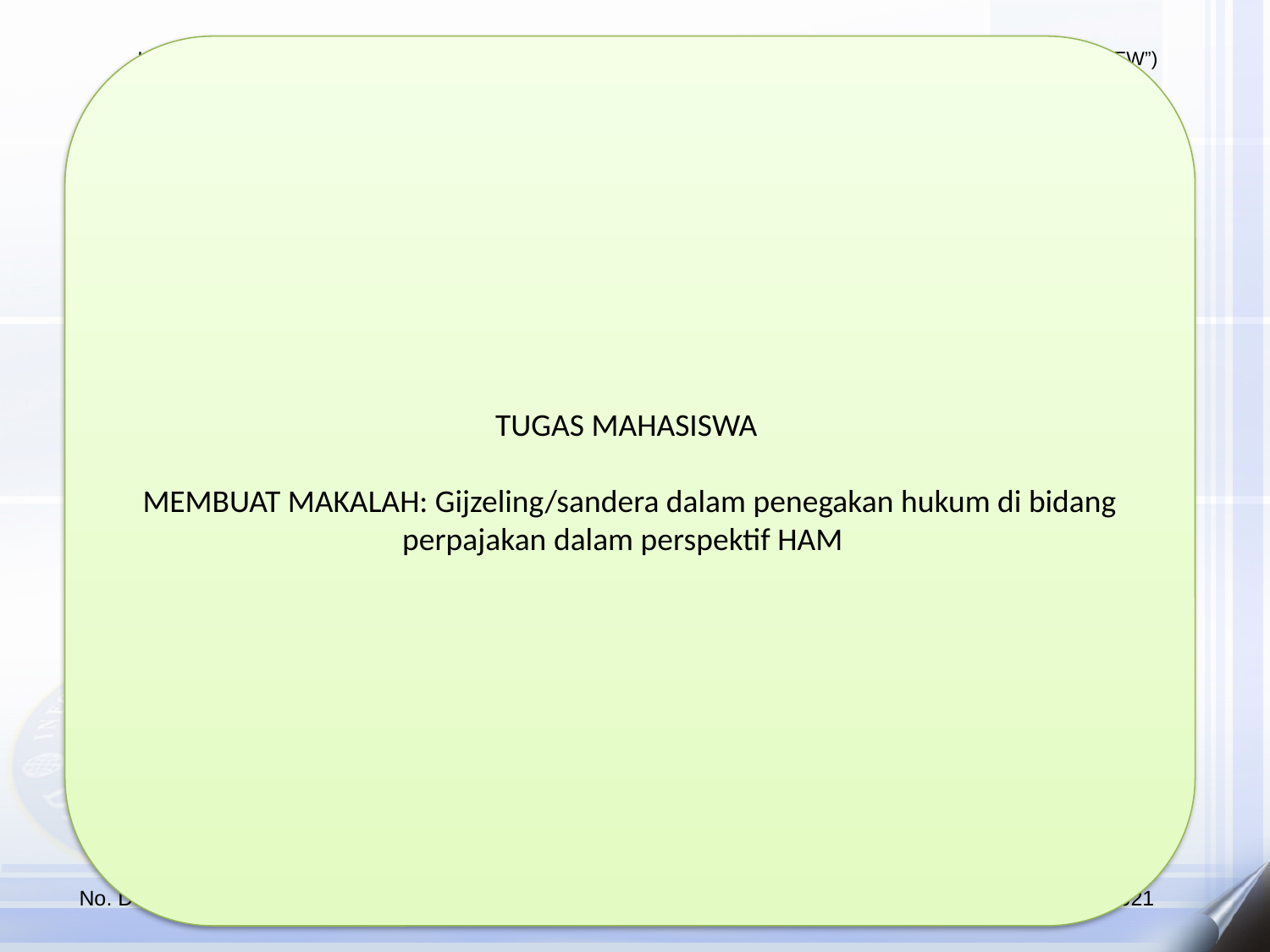

TUGAS MAHASISWA

MEMBUAT MAKALAH: Gijzeling/sandera dalam penegakan hukum di bidang perpajakan dalam perspektif HAM